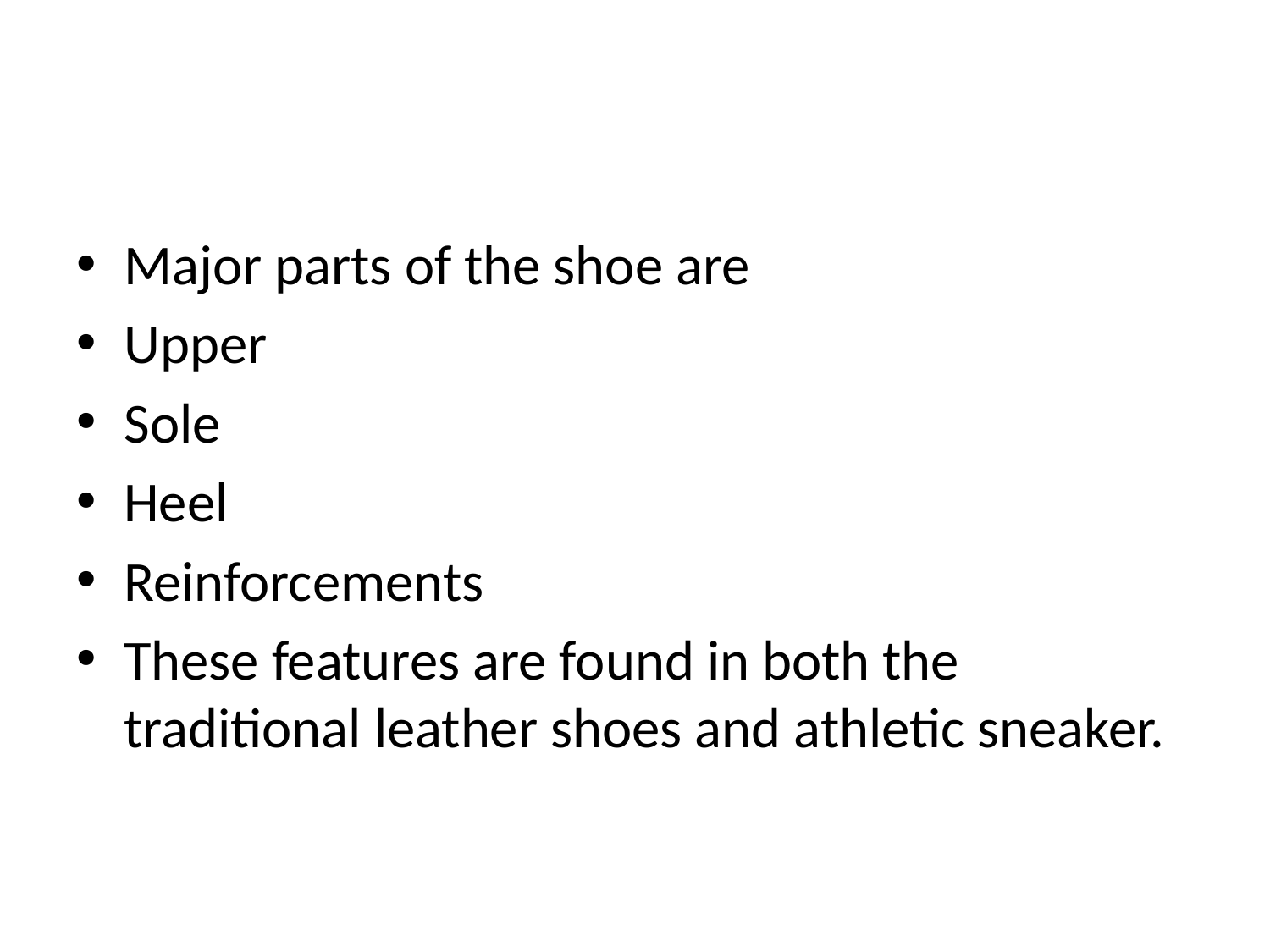

#
Major parts of the shoe are
Upper
Sole
Heel
Reinforcements
These features are found in both the traditional leather shoes and athletic sneaker.